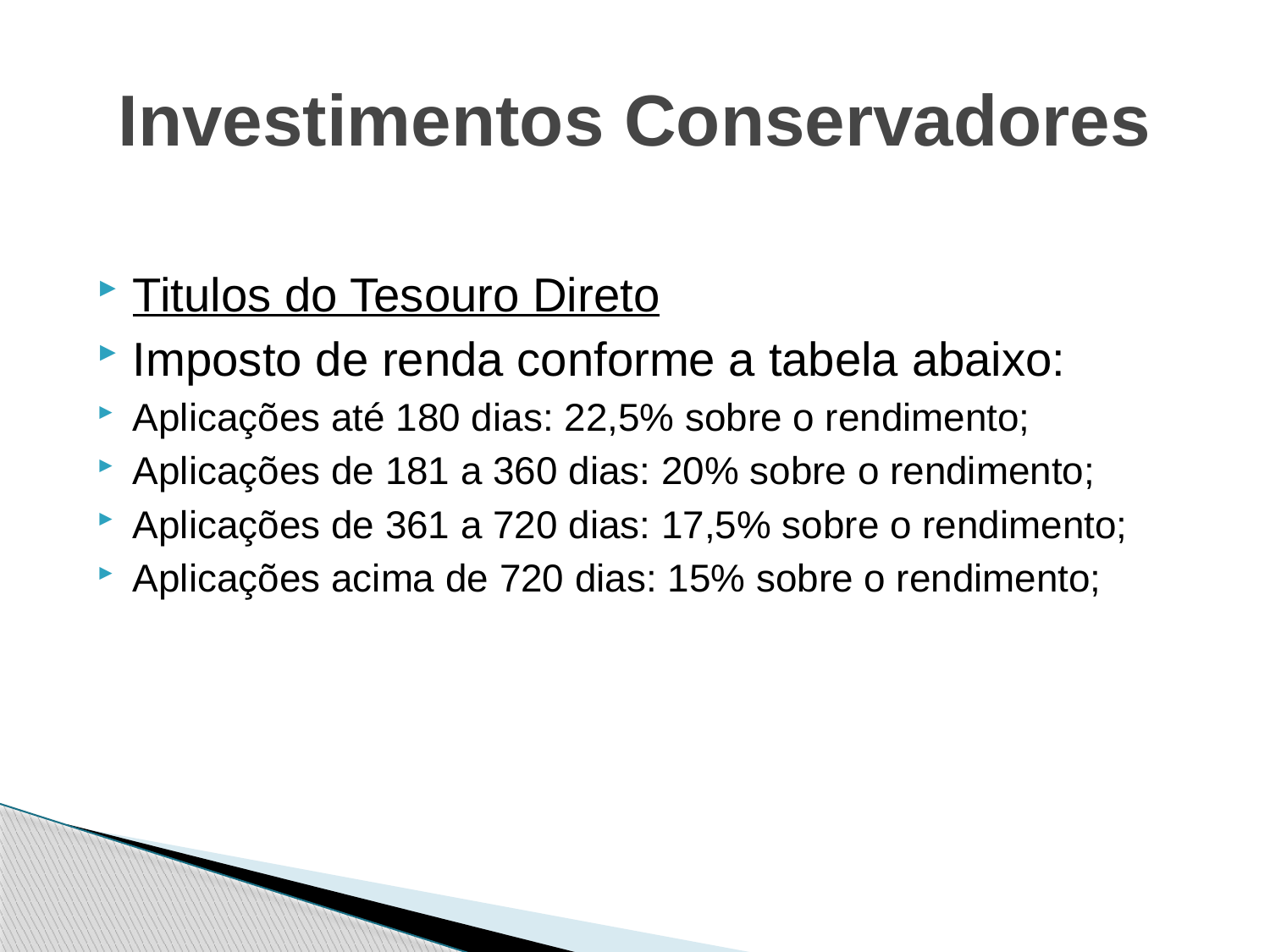

# Investimentos Conservadores
Titulos do Tesouro Direto
Imposto de renda conforme a tabela abaixo:
Aplicações até 180 dias: 22,5% sobre o rendimento;
Aplicações de 181 a 360 dias: 20% sobre o rendimento;
Aplicações de 361 a 720 dias: 17,5% sobre o rendimento;
Aplicações acima de 720 dias: 15% sobre o rendimento;